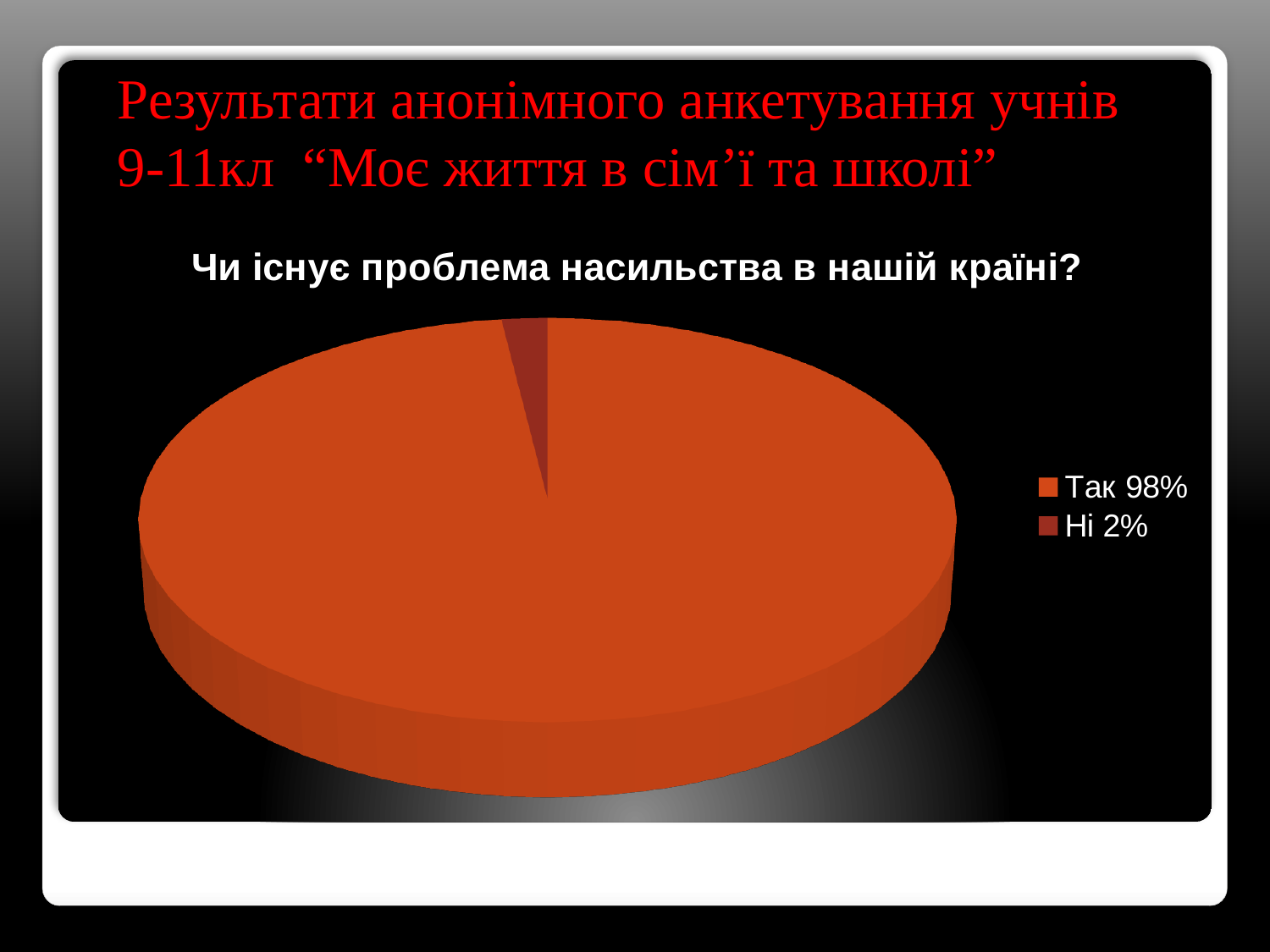

Результати анонімного анкетування учнів 9-11кл  “Моє життя в сім’ї та школі”

[unsupported chart]